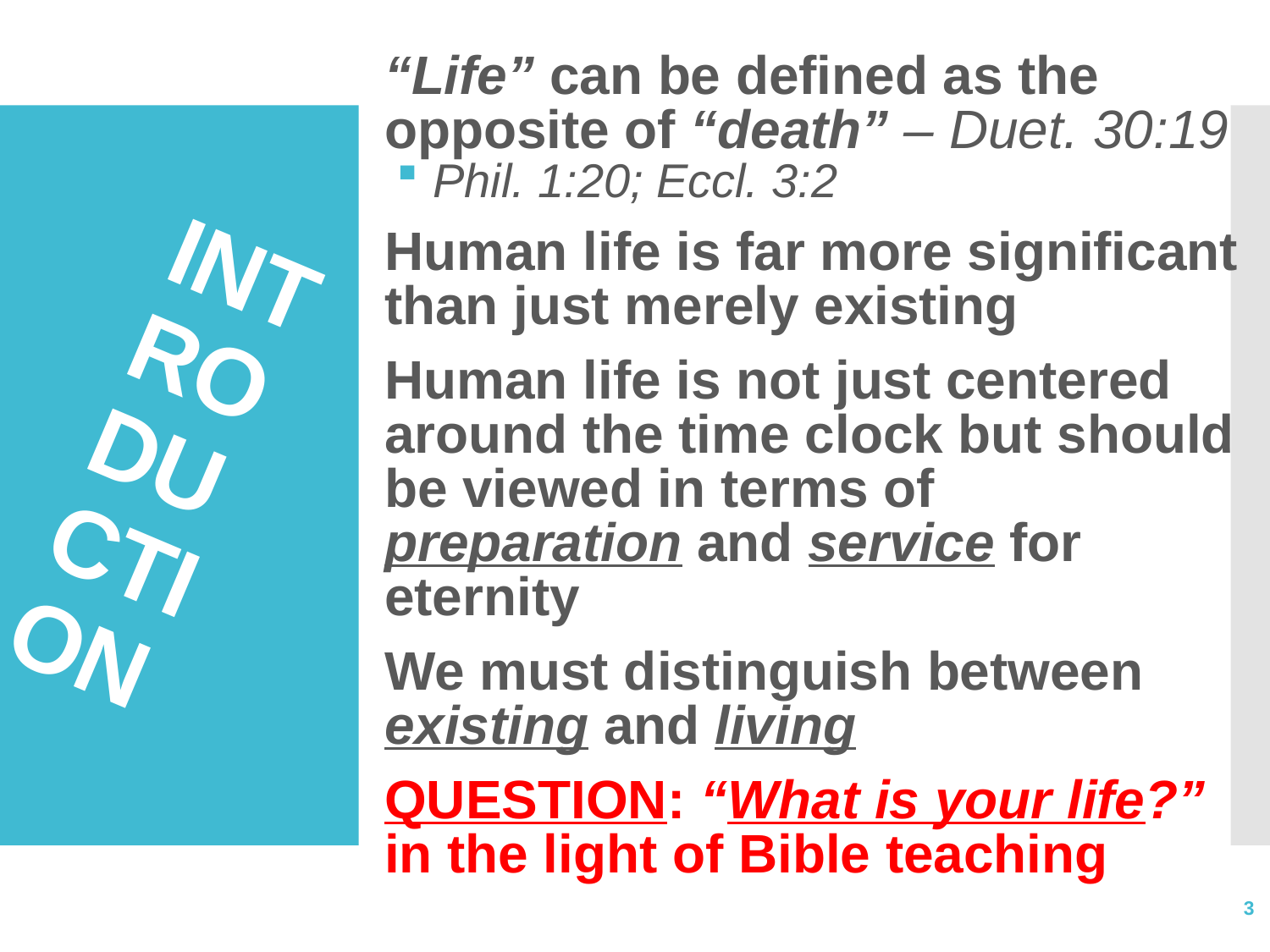

“Life” can be defined as the opposite of “death” – Duet. 30:19
Phil. 1:20; Eccl. 3:2
Human life is far more significant than just merely existing
Human life is not just centered around the time clock but should be viewed in terms of preparation and service for eternity
We must distinguish between existing and living
QUESTION: “What is your life?” in the light of Bible teaching
# INTRODUCTION
3